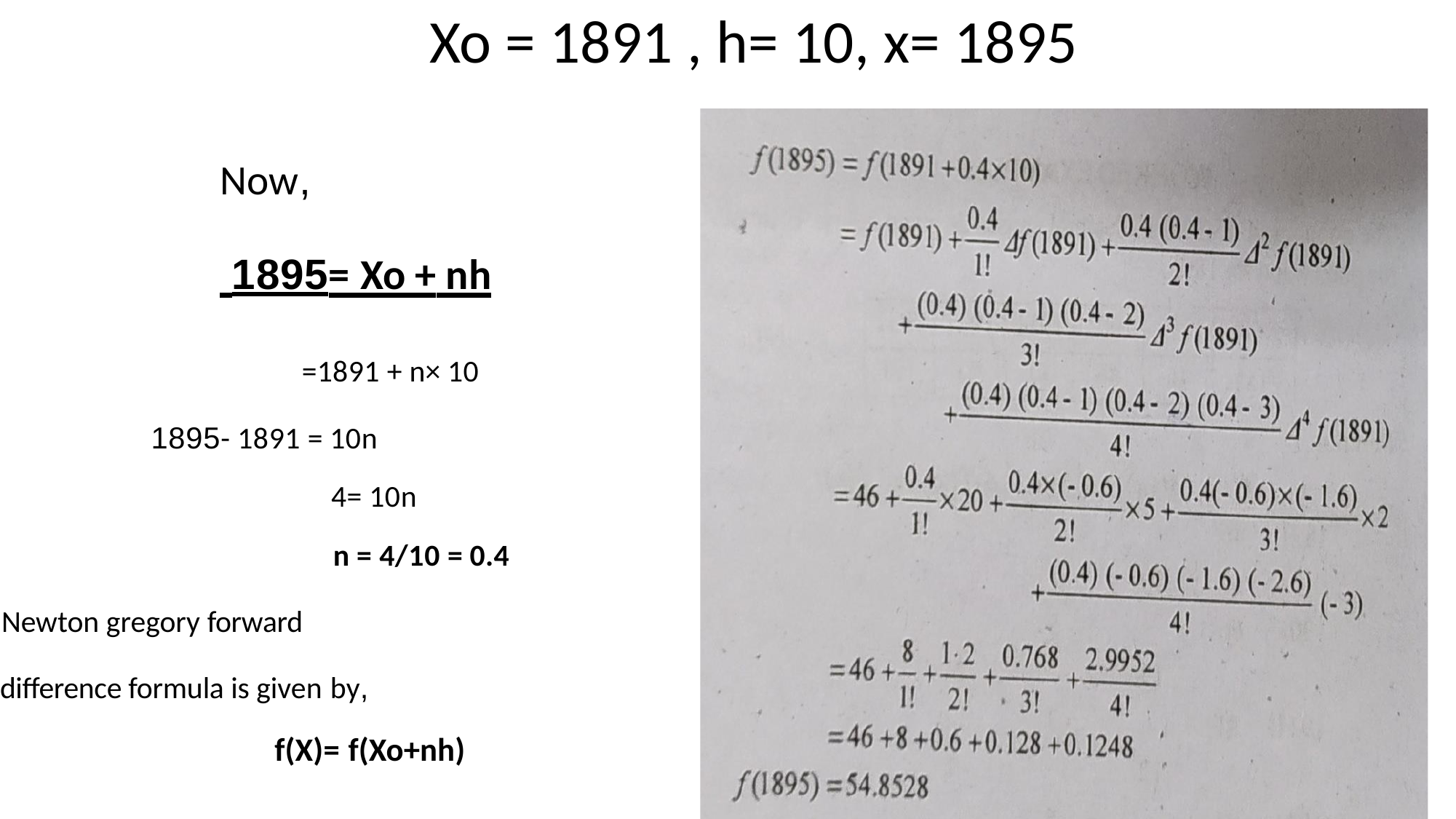

# Xo = 1891 , h= 10, x= 1895

Now,
 1895= Xo + nh
=1891 + n× 10
                 1895- 1891 = 10n
     4= 10n
                n = 4/10 = 0.4
Newton gregory forward
difference formula is given by,
f(X)= f(Xo+nh)